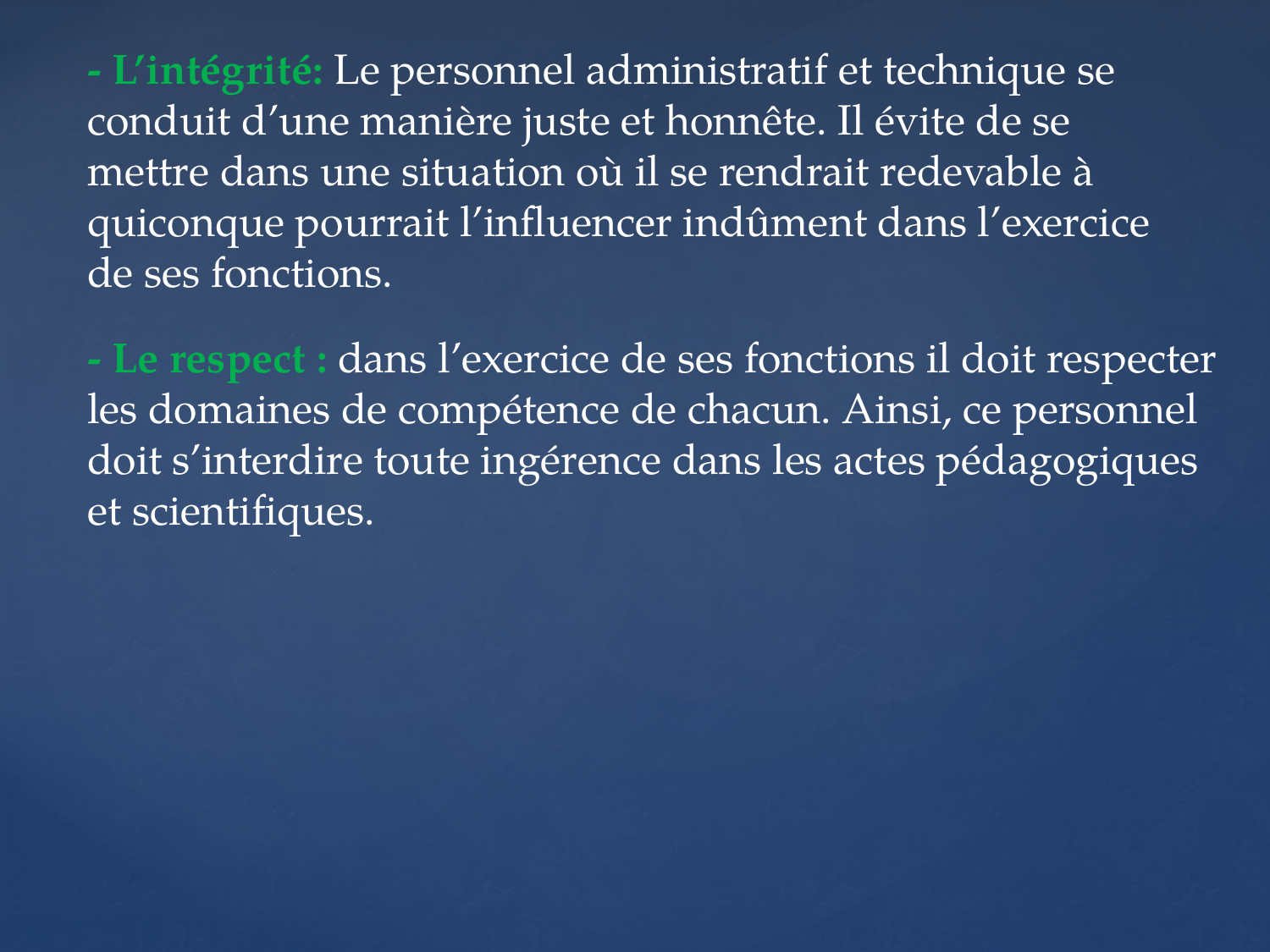

- L’intégrité: Le personnel administratif et technique se conduit d’une manière juste et honnête. Il évite de se mettre dans une situation où il se rendrait redevable à quiconque pourrait l’influencer indûment dans l’exercice de ses fonctions.
- Le respect : dans l’exercice de ses fonctions il doit respecter les domaines de compétence de chacun. Ainsi, ce personnel doit s’interdire toute ingérence dans les actes pédagogiques et scientifiques.